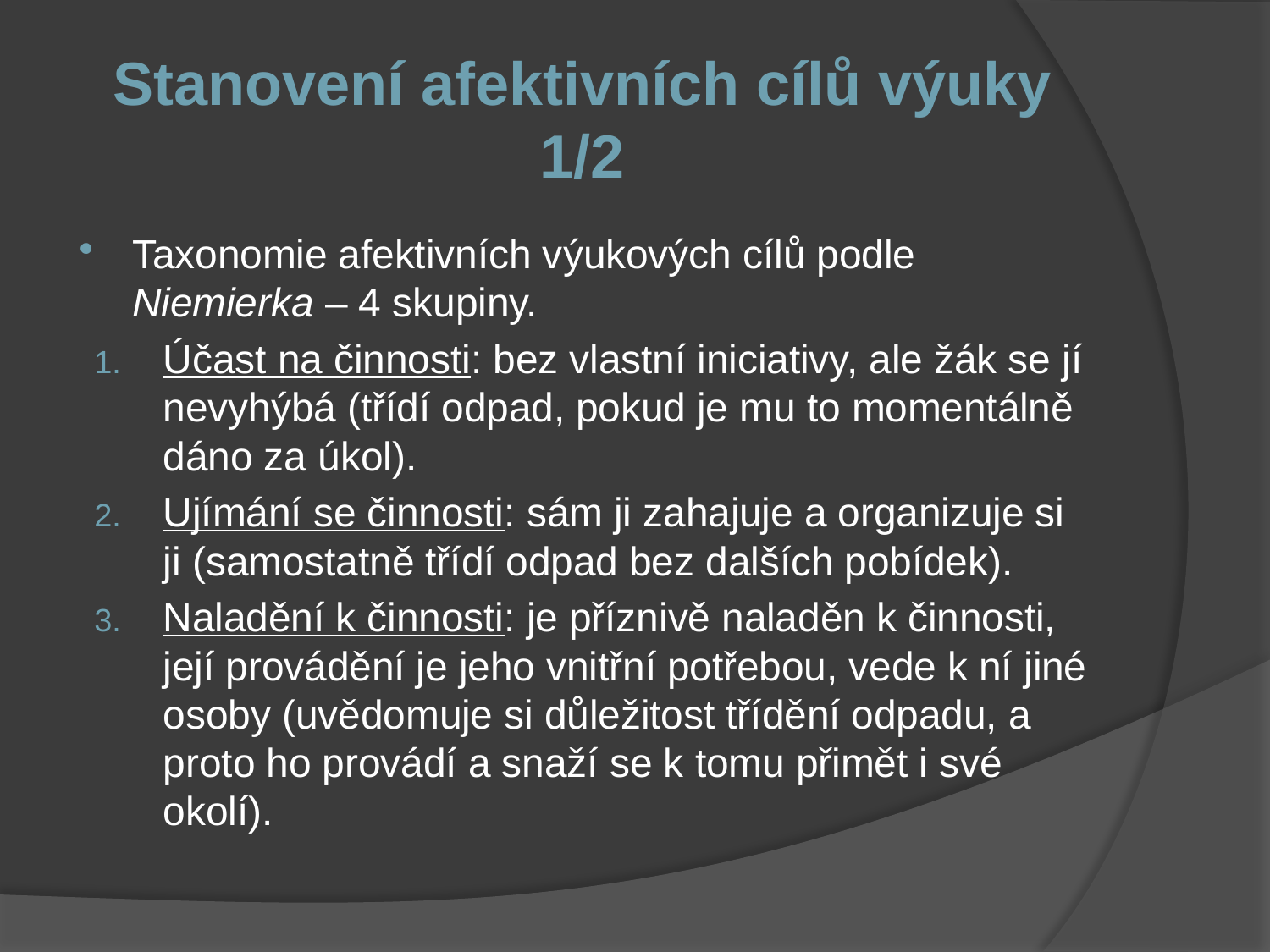

# Stanovení afektivních cílů výuky 1/2
Taxonomie afektivních výukových cílů podle Niemierka – 4 skupiny.
Účast na činnosti: bez vlastní iniciativy, ale žák se jí nevyhýbá (třídí odpad, pokud je mu to momentálně dáno za úkol).
Ujímání se činnosti: sám ji zahajuje a organizuje si ji (samostatně třídí odpad bez dalších pobídek).
Naladění k činnosti: je příznivě naladěn k činnosti, její provádění je jeho vnitřní potřebou, vede k ní jiné osoby (uvědomuje si důležitost třídění odpadu, a proto ho provádí a snaží se k tomu přimět i své okolí).